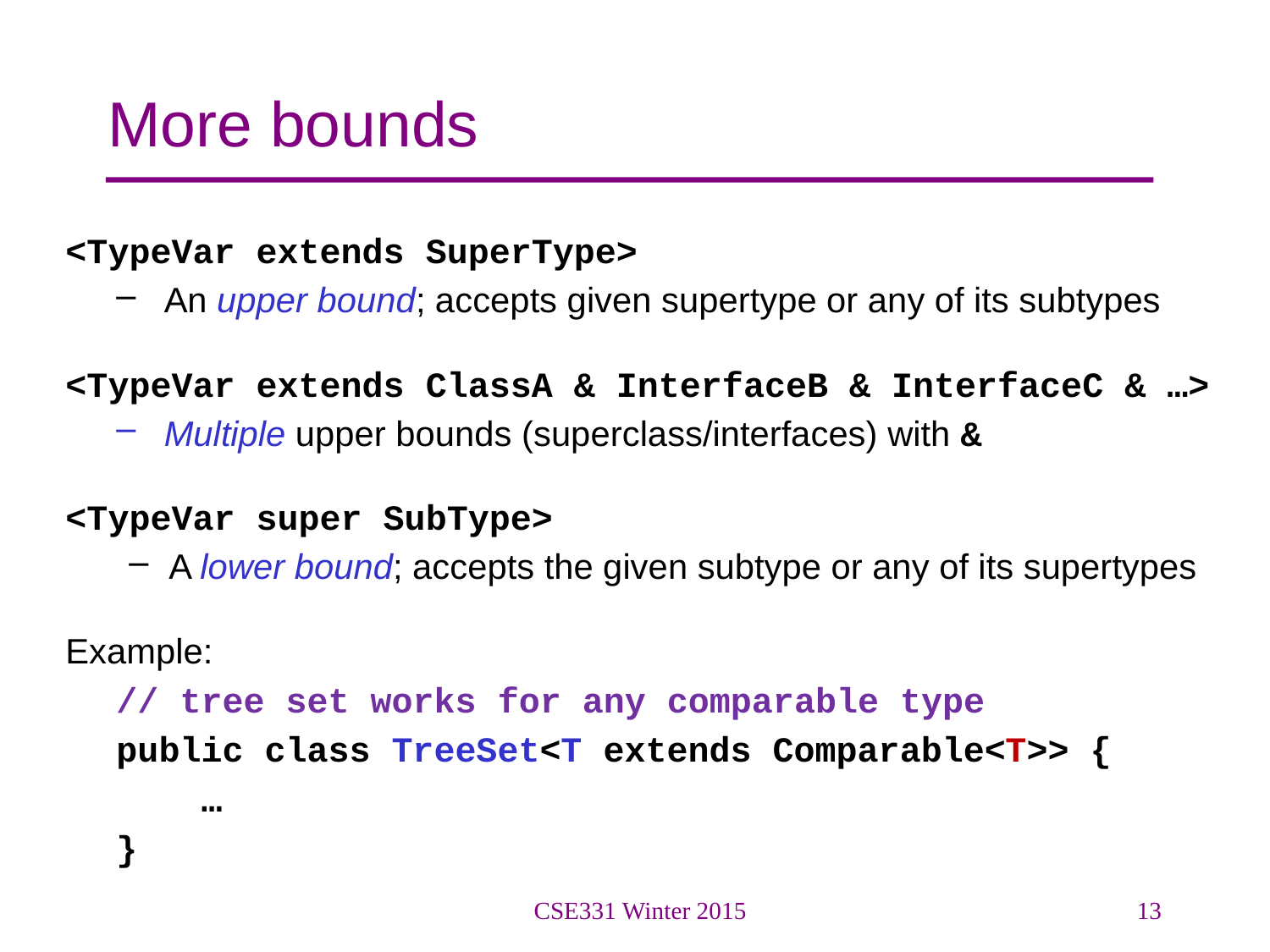

# More bounds
<TypeVar extends SuperType>
An upper bound; accepts given supertype or any of its subtypes

<TypeVar extends ClassA & InterfaceB & InterfaceC & …>
Multiple upper bounds (superclass/interfaces) with &

<TypeVar super SubType>
A lower bound; accepts the given subtype or any of its supertypes

Example:
// tree set works for any comparable type
public class TreeSet<T extends Comparable<T>> {
    …
}
CSE331 Winter 2015
13